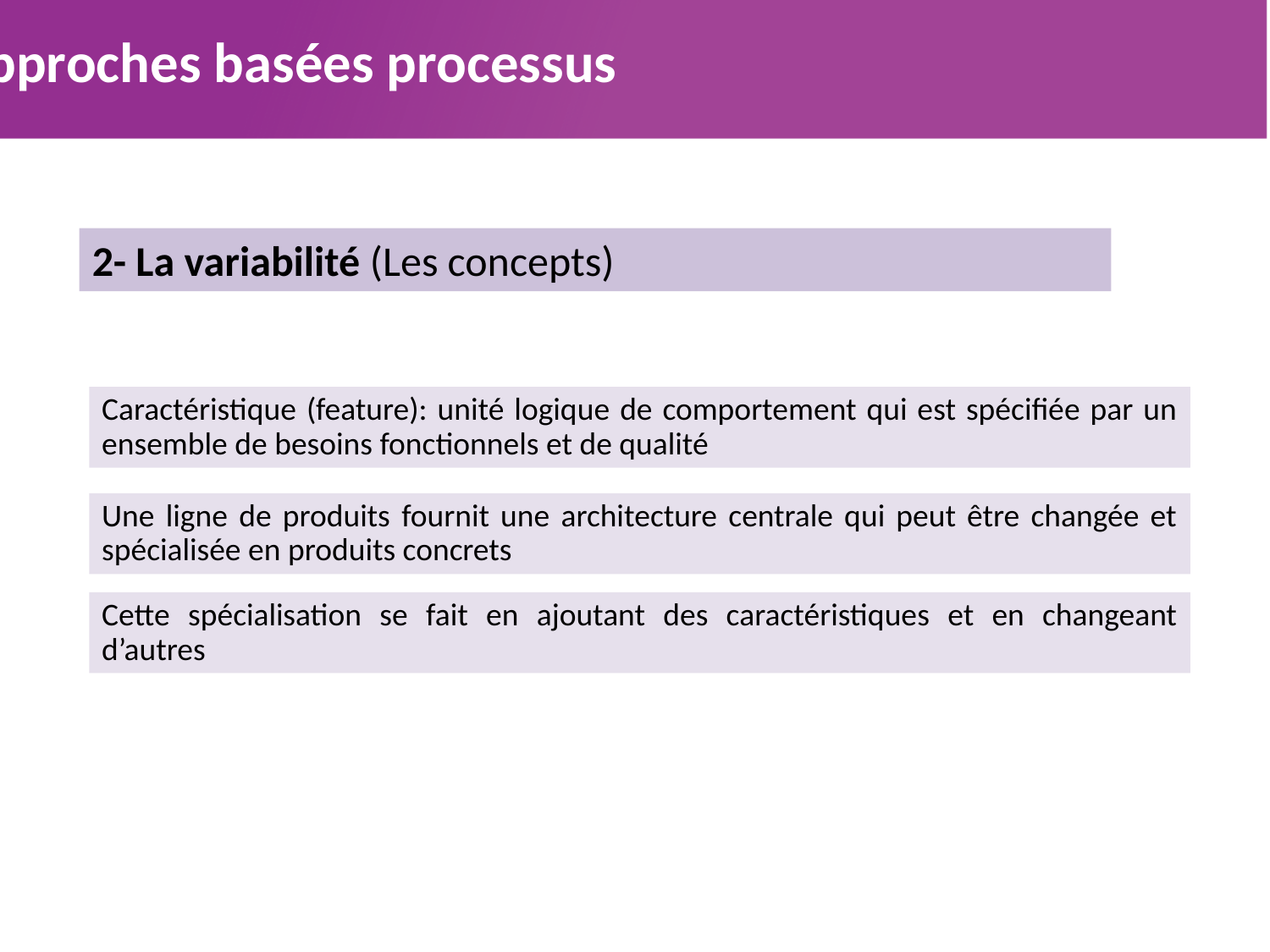

Approches basées processus
2- La variabilité (Les concepts)
Caractéristique (feature): unité logique de comportement qui est spécifiée par un ensemble de besoins fonctionnels et de qualité
Une ligne de produits fournit une architecture centrale qui peut être changée et spécialisée en produits concrets
Cette spécialisation se fait en ajoutant des caractéristiques et en changeant d’autres